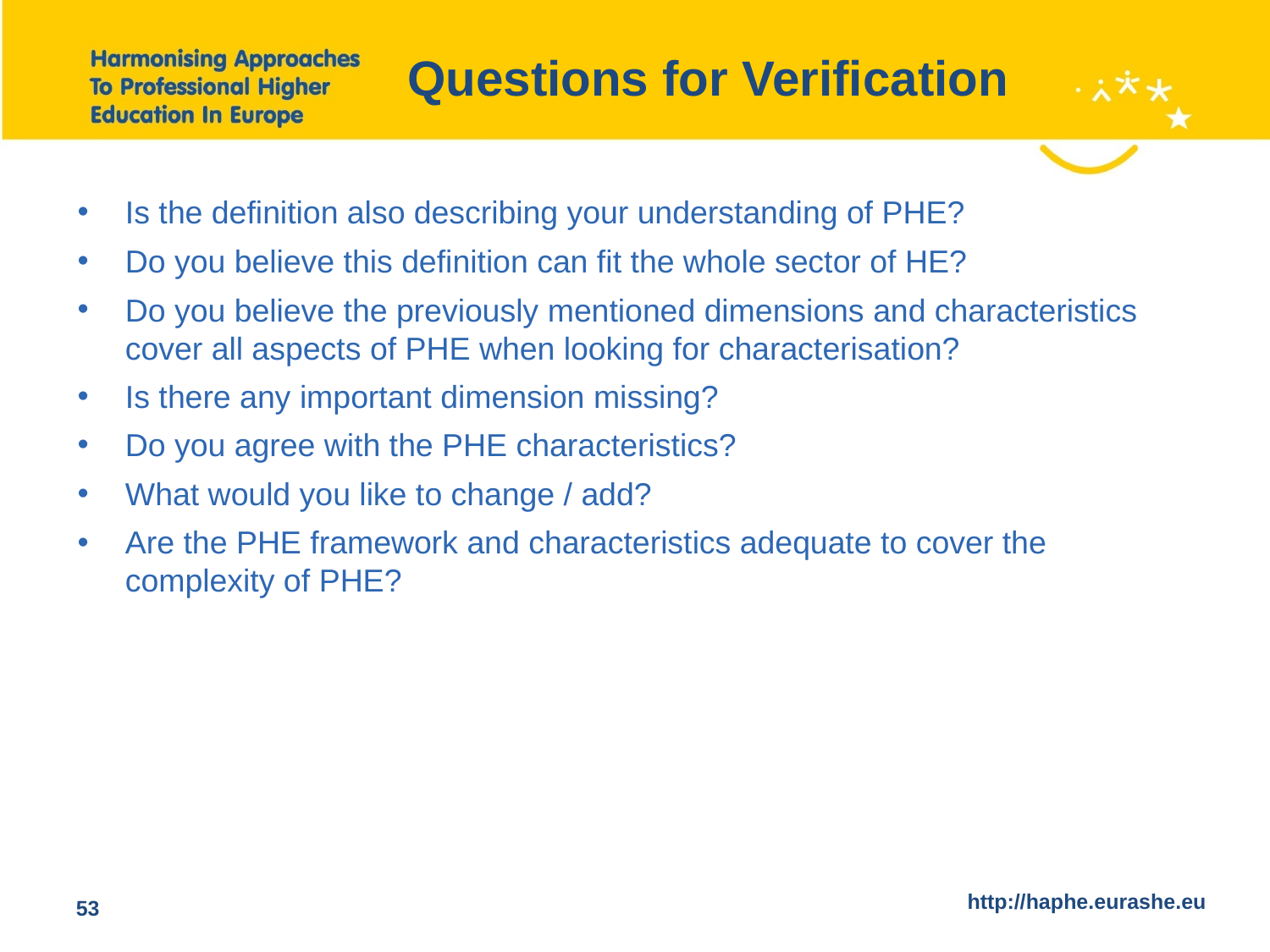

# Questions for Verification
Is the definition also describing your understanding of PHE?
Do you believe this definition can fit the whole sector of HE?
Do you believe the previously mentioned dimensions and characteristics cover all aspects of PHE when looking for characterisation?
Is there any important dimension missing?
Do you agree with the PHE characteristics?
What would you like to change / add?
Are the PHE framework and characteristics adequate to cover the complexity of PHE?